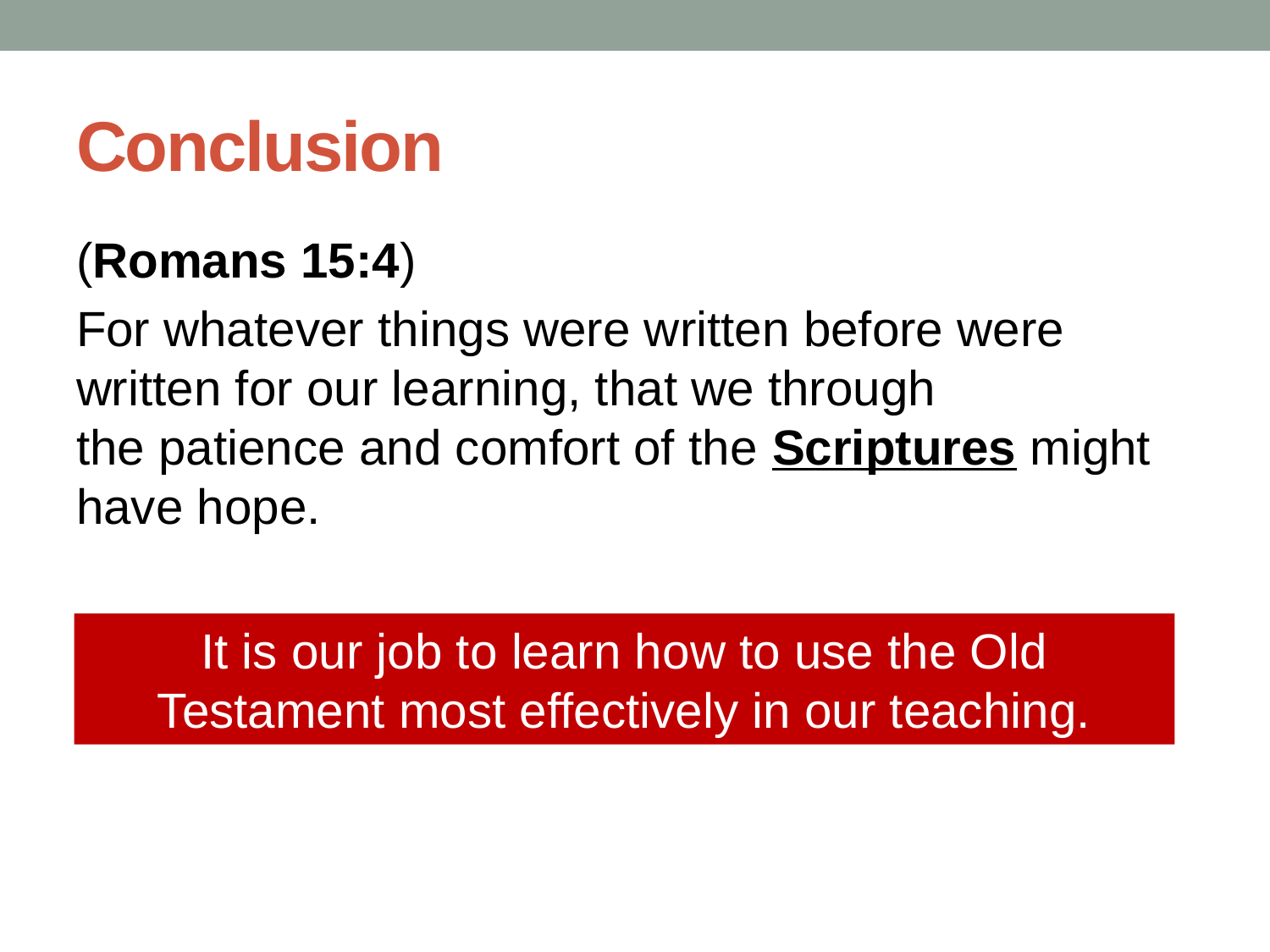

# Conclusion
(Romans 15:4)
For whatever things were written before were written for our learning, that we through the patience and comfort of the Scriptures might have hope.
It is our job to learn how to use the Old Testament most effectively in our teaching.